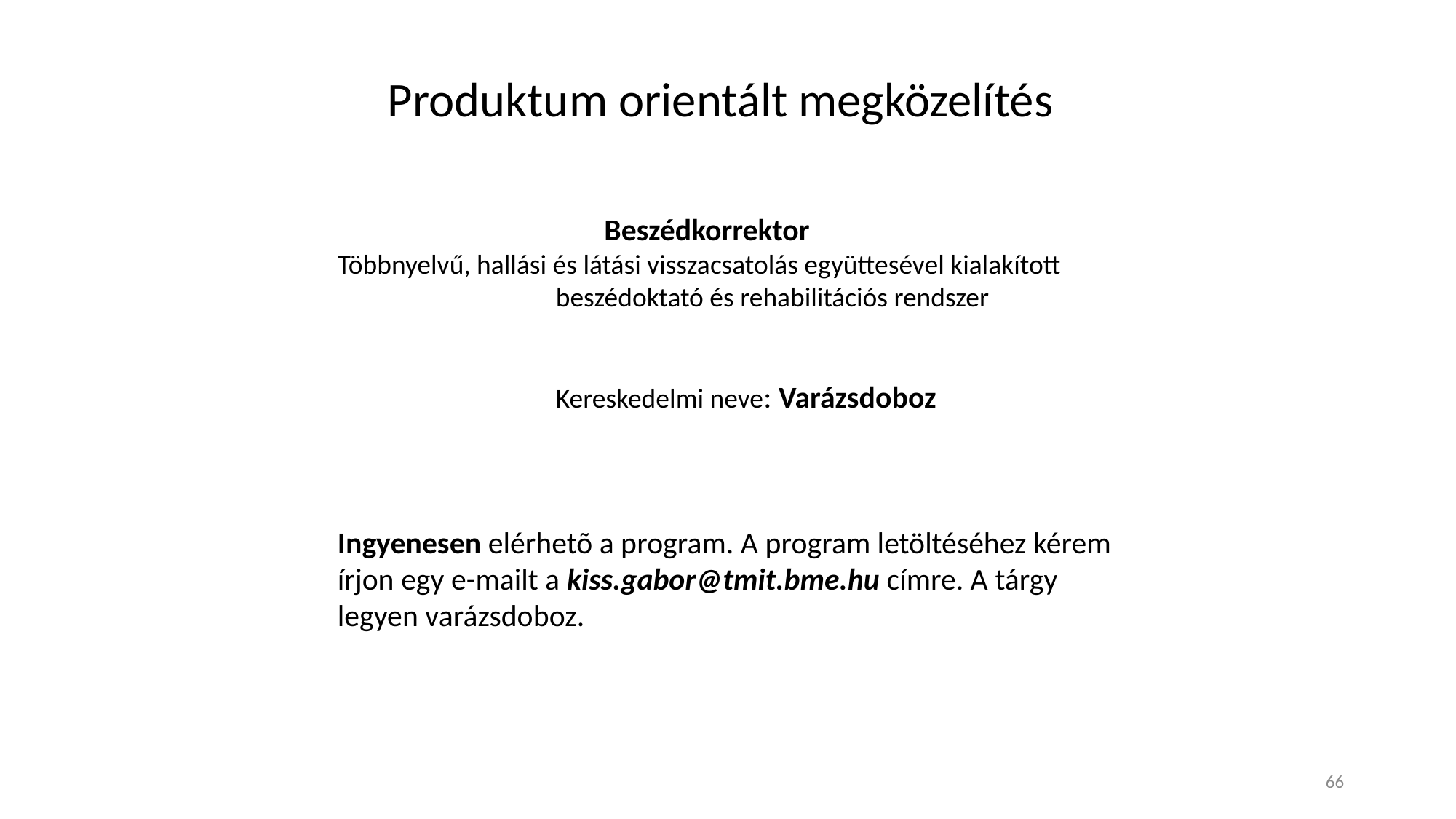

Produktum orientált megközelítés
		       Beszédkorrektor
Többnyelvű, hallási és látási visszacsatolás együttesével kialakított 			beszédoktató és rehabilitációs rendszer

		Kereskedelmi neve: Varázsdoboz

Ingyenesen elérhetõ a program. A program letöltéséhez kérem írjon egy e-mailt a kiss.gabor@tmit.bme.hu címre. A tárgy legyen varázsdoboz.
66